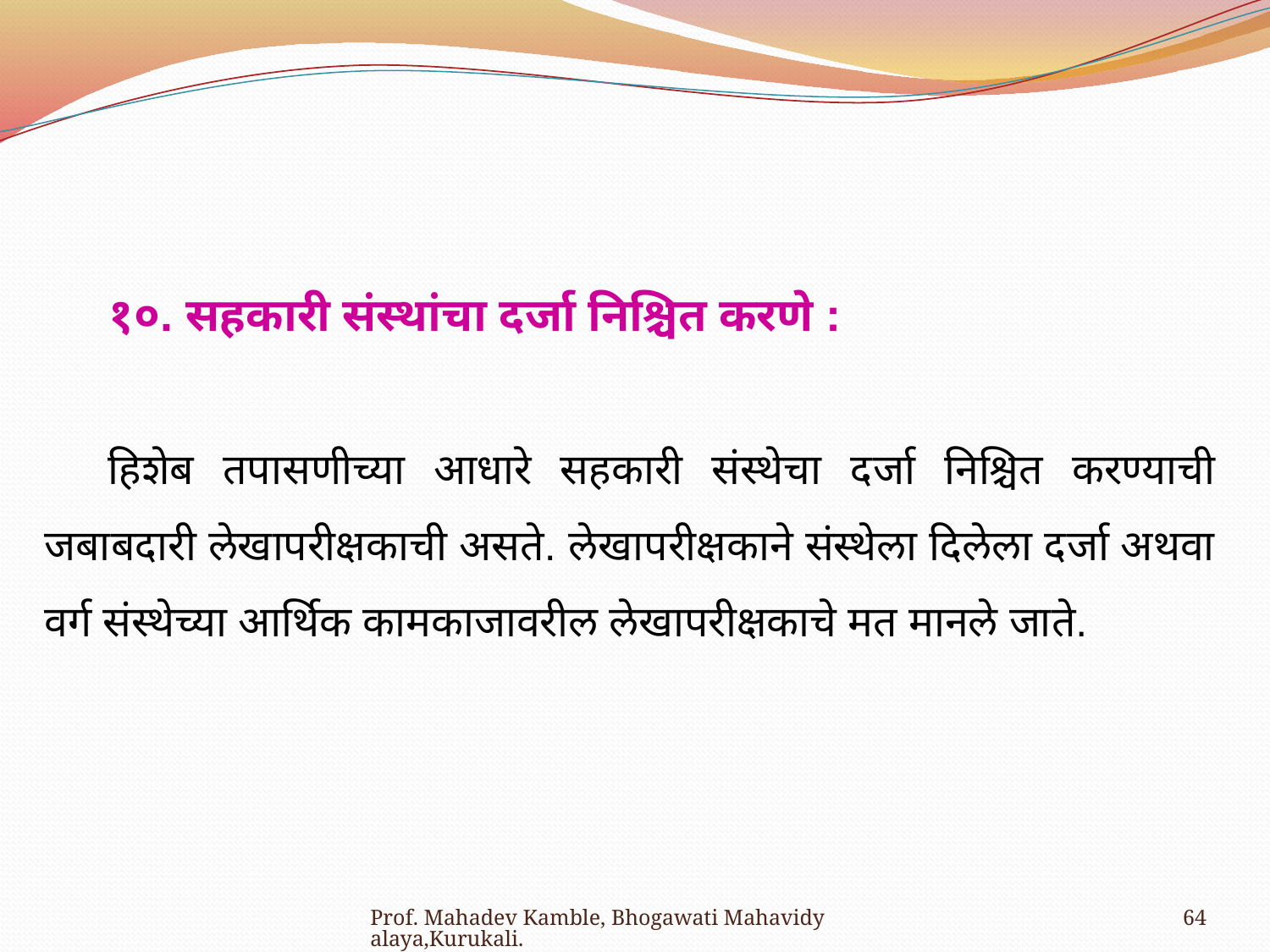

१०. सहकारी संस्थांचा दर्जा निश्चित करणे :

हिशेब तपासणीच्या आधारे सहकारी संस्थेचा दर्जा निश्चित करण्याची जबाबदारी लेखापरीक्षकाची असते. लेखापरीक्षकाने संस्थेला दिलेला दर्जा अथवा वर्ग संस्थेच्या आर्थिक कामकाजावरील लेखापरीक्षकाचे मत मानले जाते.
Prof. Mahadev Kamble, Bhogawati Mahavidyalaya,Kurukali.
64